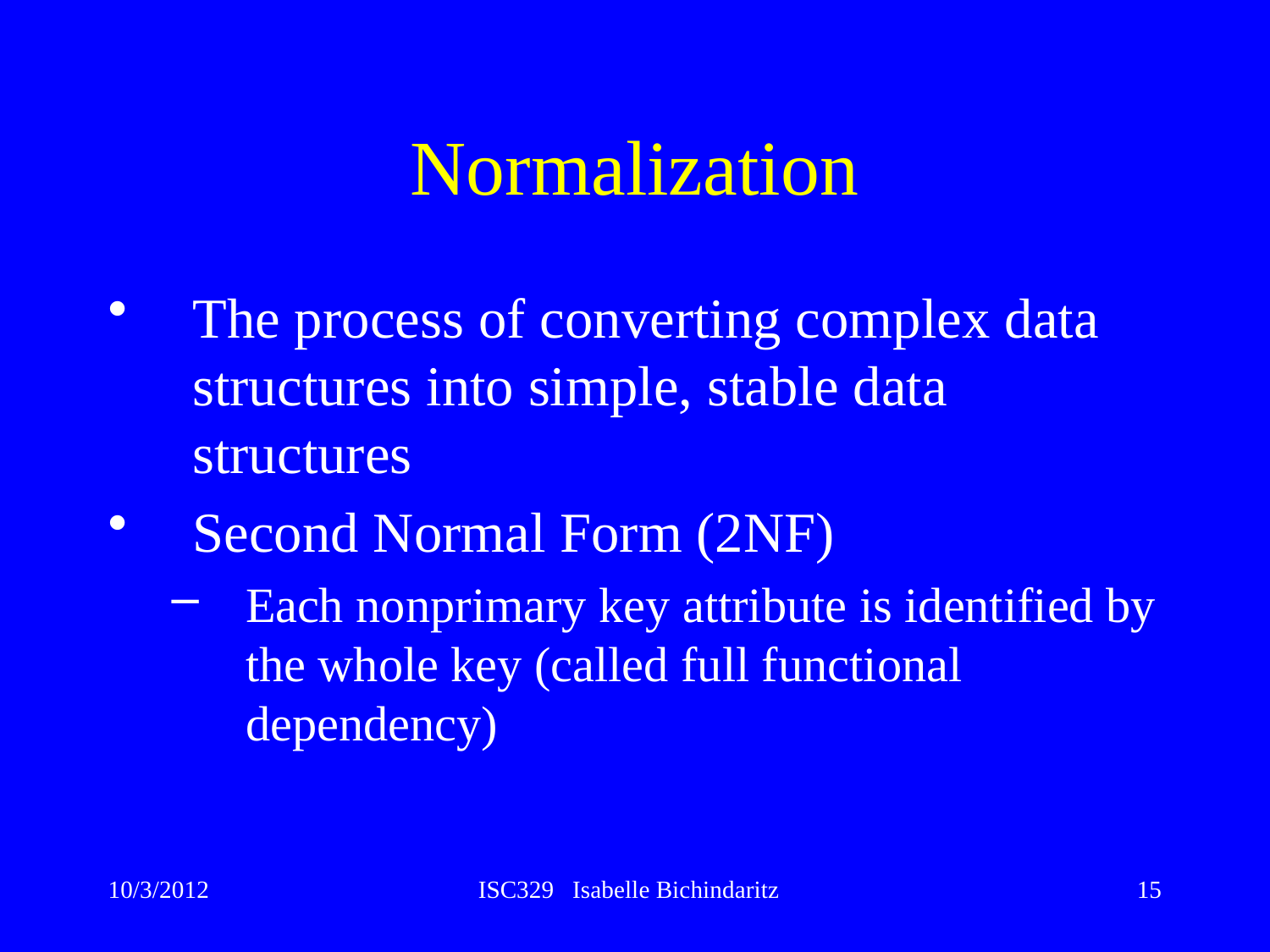

# Normalization
The process of converting complex data structures into simple, stable data structures
Second Normal Form (2NF)
Each nonprimary key attribute is identified by the whole key (called full functional dependency)

10/3/2012
ISC329   Isabelle Bichindaritz
15